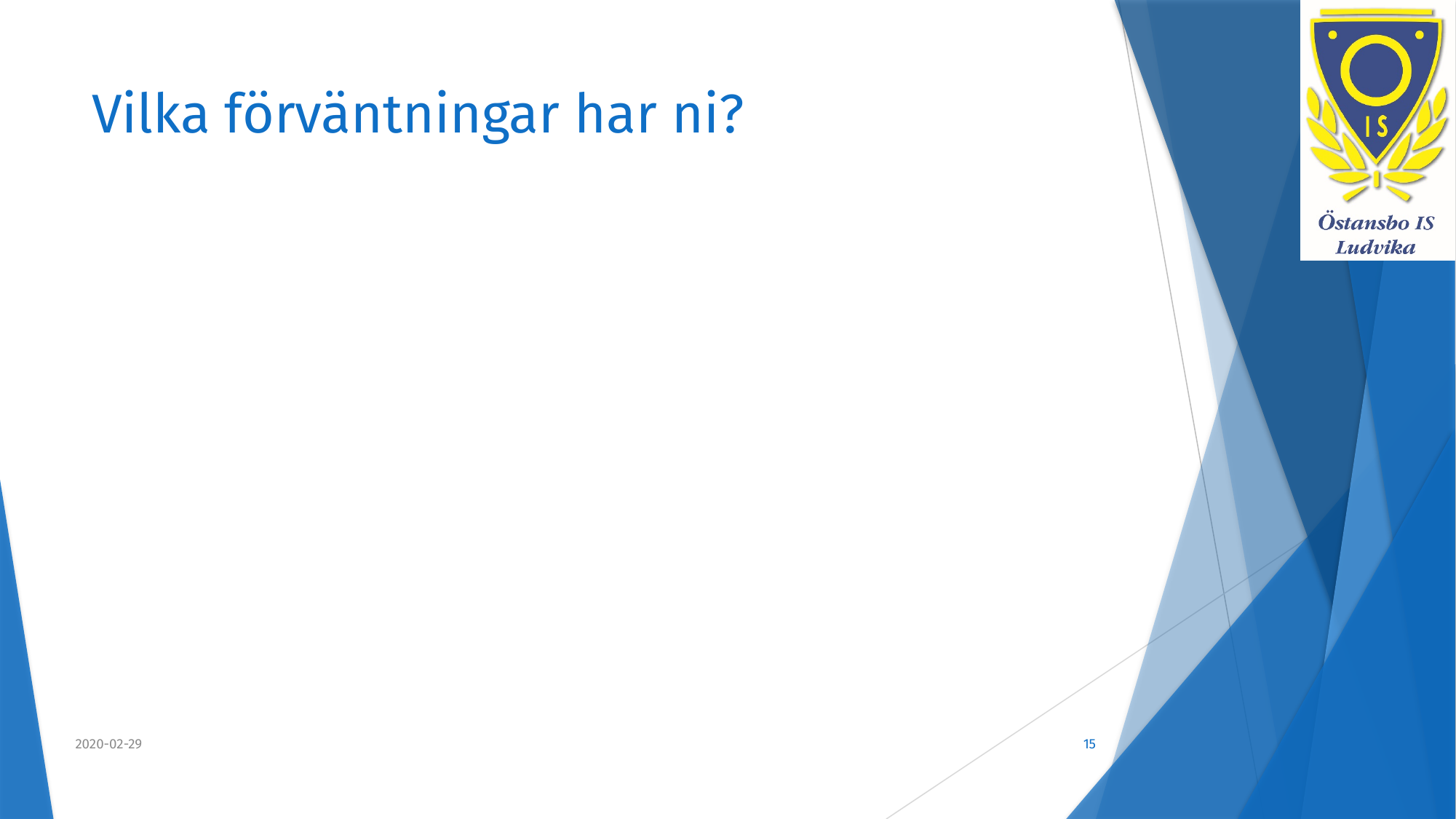

# Vilka förväntningar har ni?

2020-02-29
15